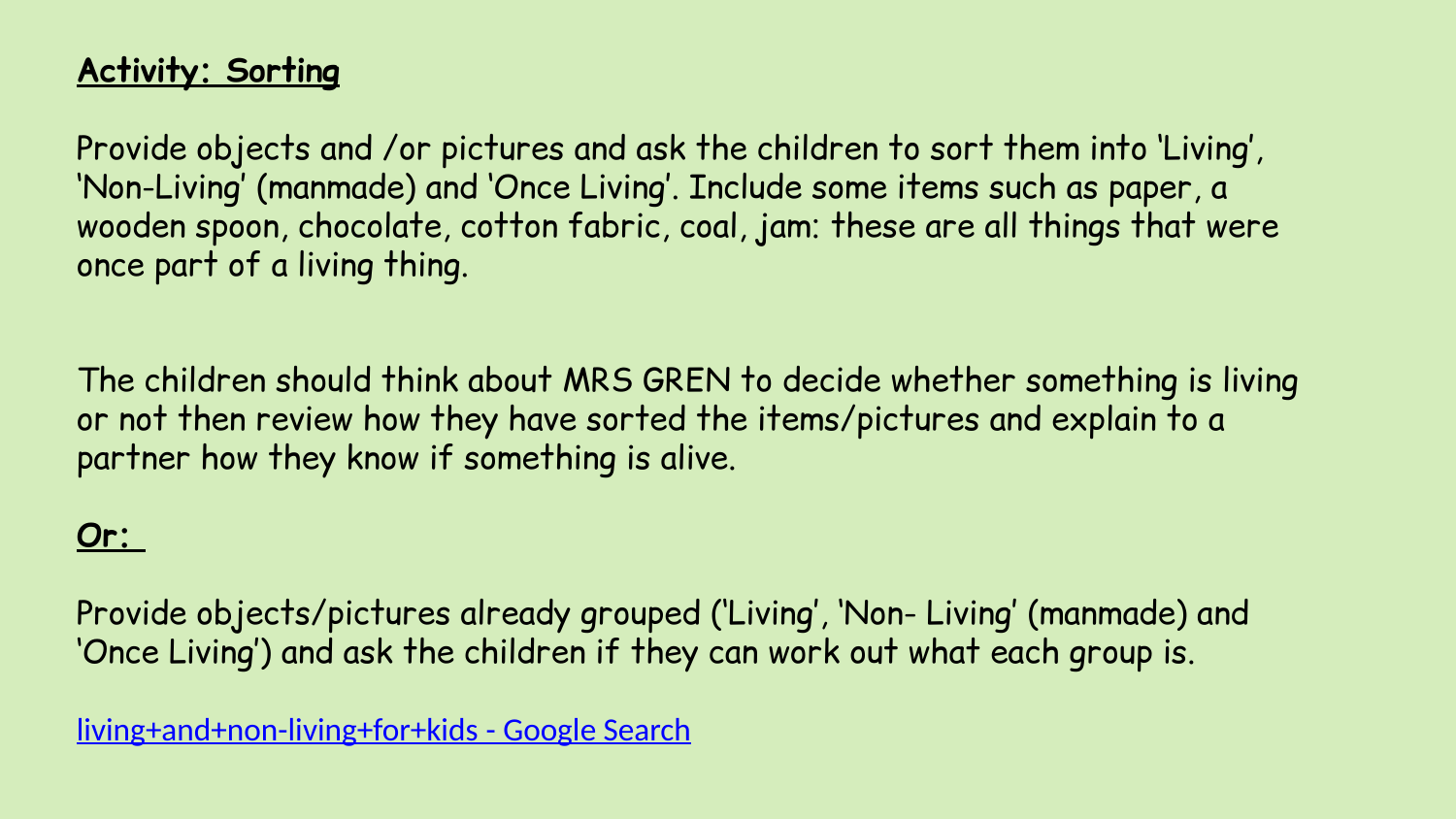

#
Activity: Sorting

Provide objects and /or pictures and ask the children to sort them into ‘Living’, ‘Non-Living’ (manmade) and ‘Once Living’. Include some items such as paper, a wooden spoon, chocolate, cotton fabric, coal, jam: these are all things that were once part of a living thing.

The children should think about MRS GREN to decide whether something is living or not then review how they have sorted the items/pictures and explain to a partner how they know if something is alive.

Or:

Provide objects/pictures already grouped (‘Living’, ‘Non- Living’ (manmade) and ‘Once Living’) and ask the children if they can work out what each group is.

living+and+non-living+for+kids - Google Search